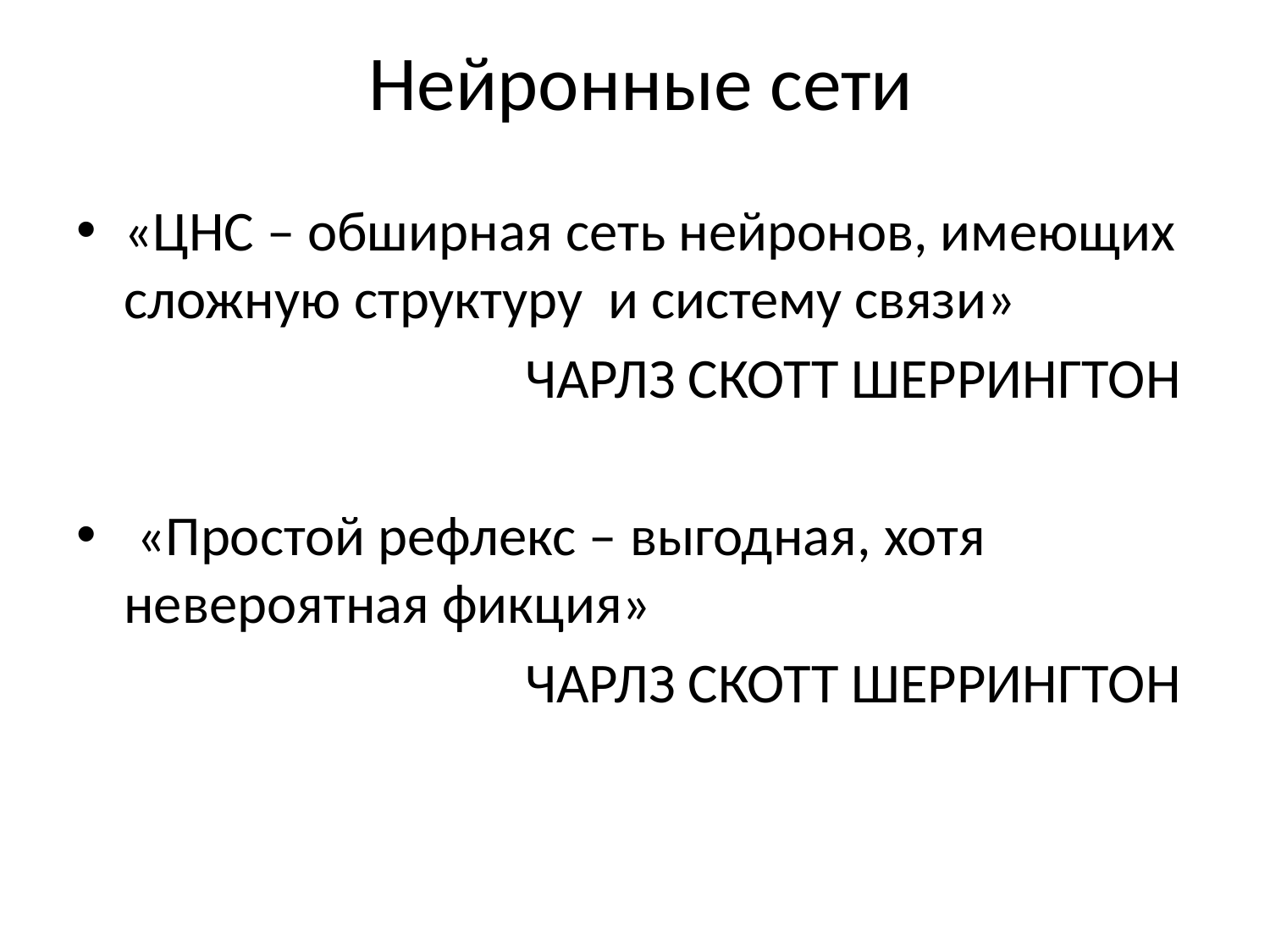

# Нейронные сети
«ЦНС – обширная сеть нейронов, имеющих сложную структуру  и систему связи»
ЧАРЛЗ СКОТТ ШЕРРИНГТОН

 «Простой рефлекс – выгодная, хотя невероятная фикция»
ЧАРЛЗ СКОТТ ШЕРРИНГТОН